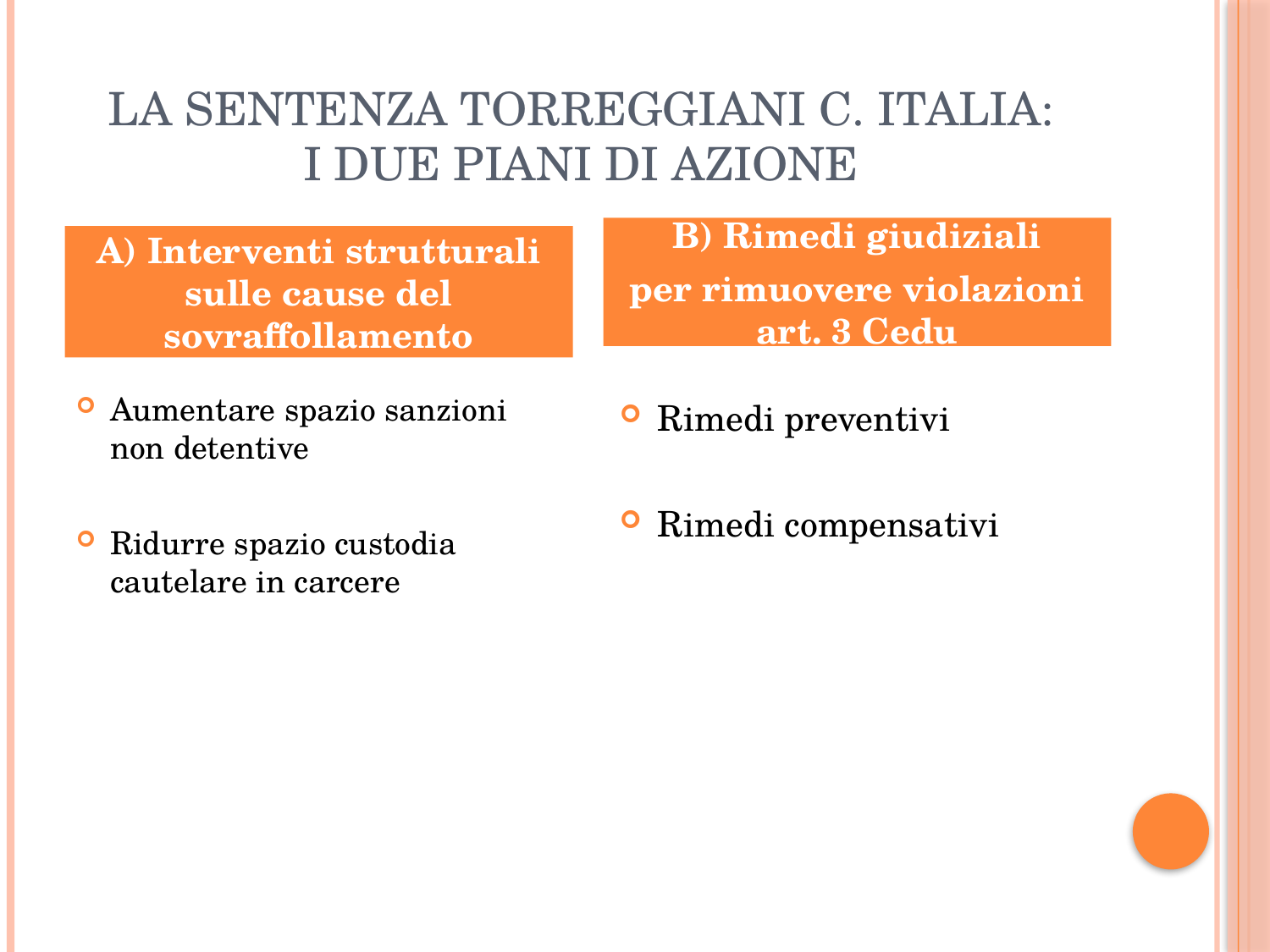

# la sentenza Torreggiani c. Italia: i due piani di azione
B) Rimedi giudiziali
per rimuovere violazioni art. 3 Cedu
A) Interventi strutturali sulle cause del sovraffollamento

Aumentare spazio sanzioni non detentive

Ridurre spazio custodia cautelare in carcere

Rimedi preventivi

Rimedi compensativi